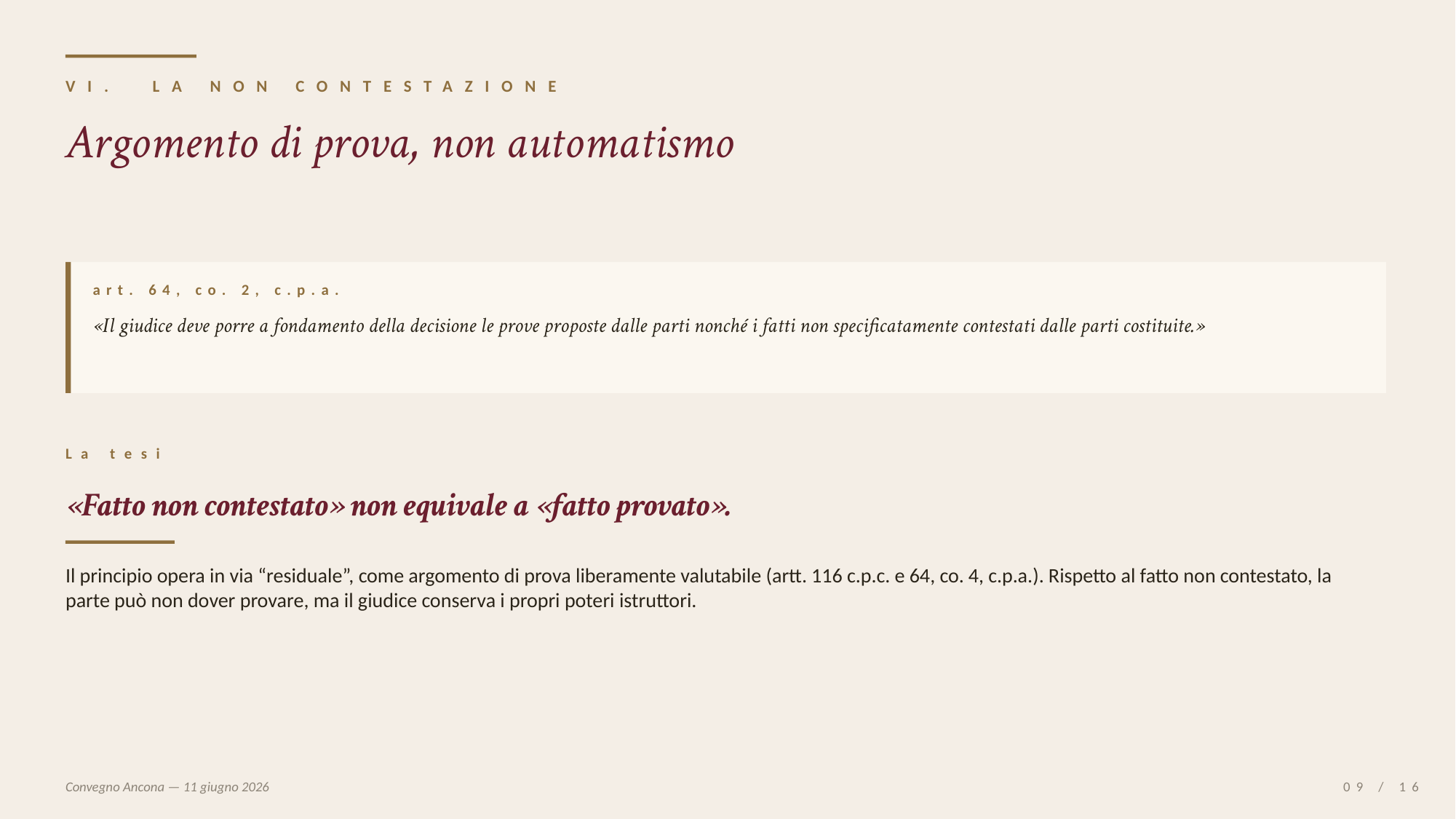

VI.  LA NON CONTESTAZIONE
Argomento di prova, non automatismo

art. 64, co. 2, c.p.a.
«Il giudice deve porre a fondamento della decisione le prove proposte dalle parti nonché i fatti non specificatamente contestati dalle parti costituite.»
La tesi
«Fatto non contestato» non equivale a «fatto provato».

Il principio opera in via “residuale”, come argomento di prova liberamente valutabile (artt. 116 c.p.c. e 64, co. 4, c.p.a.). Rispetto al fatto non contestato, la parte può non dover provare, ma il giudice conserva i propri poteri istruttori.
Convegno Ancona — 11 giugno 2026
09 / 16